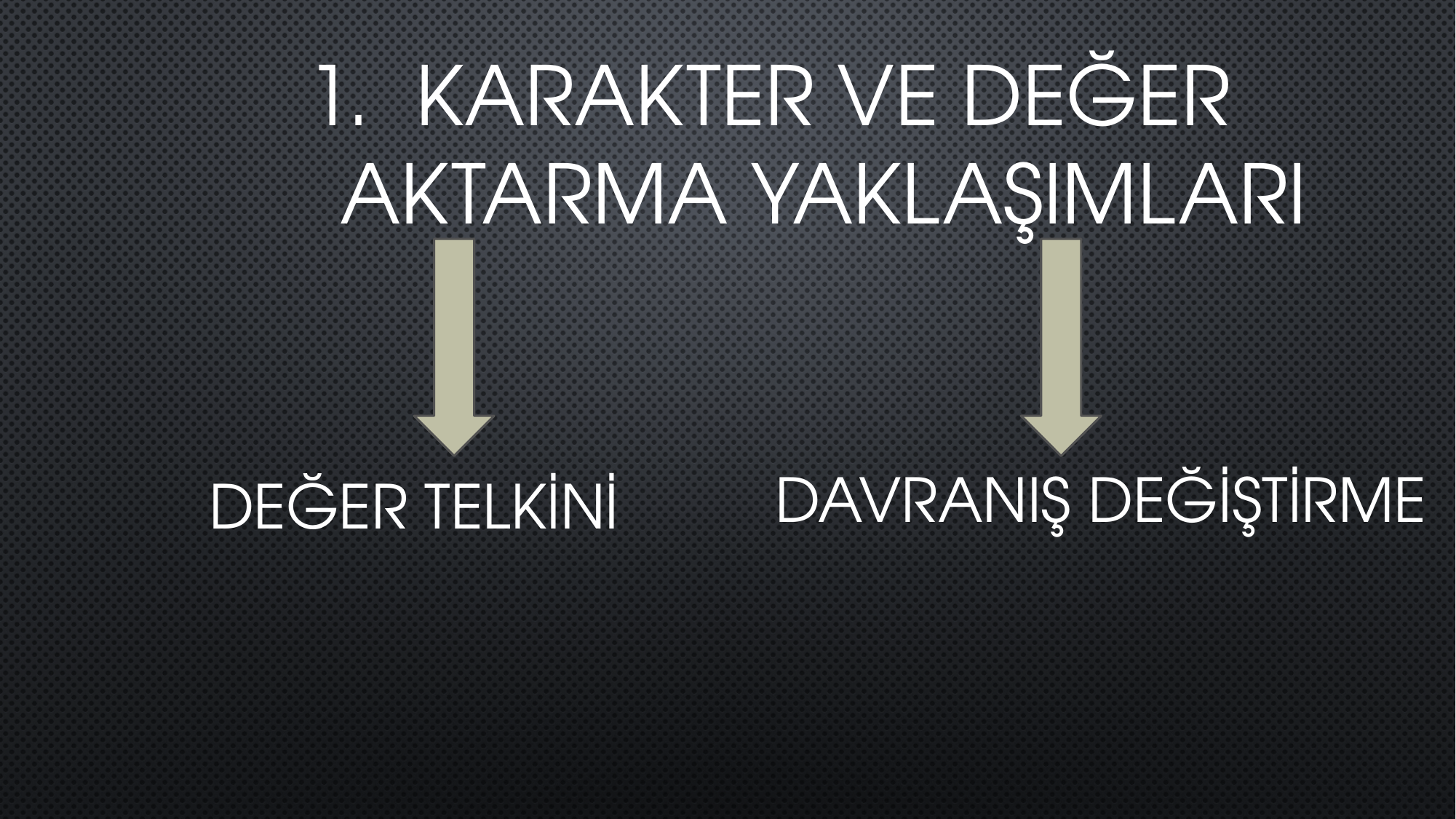

KARAKTER VE DEĞER AKTARMA YAKLAŞIMLARI

DAVRANIŞ DEĞİŞTİRME
DEĞER TELKİNİ